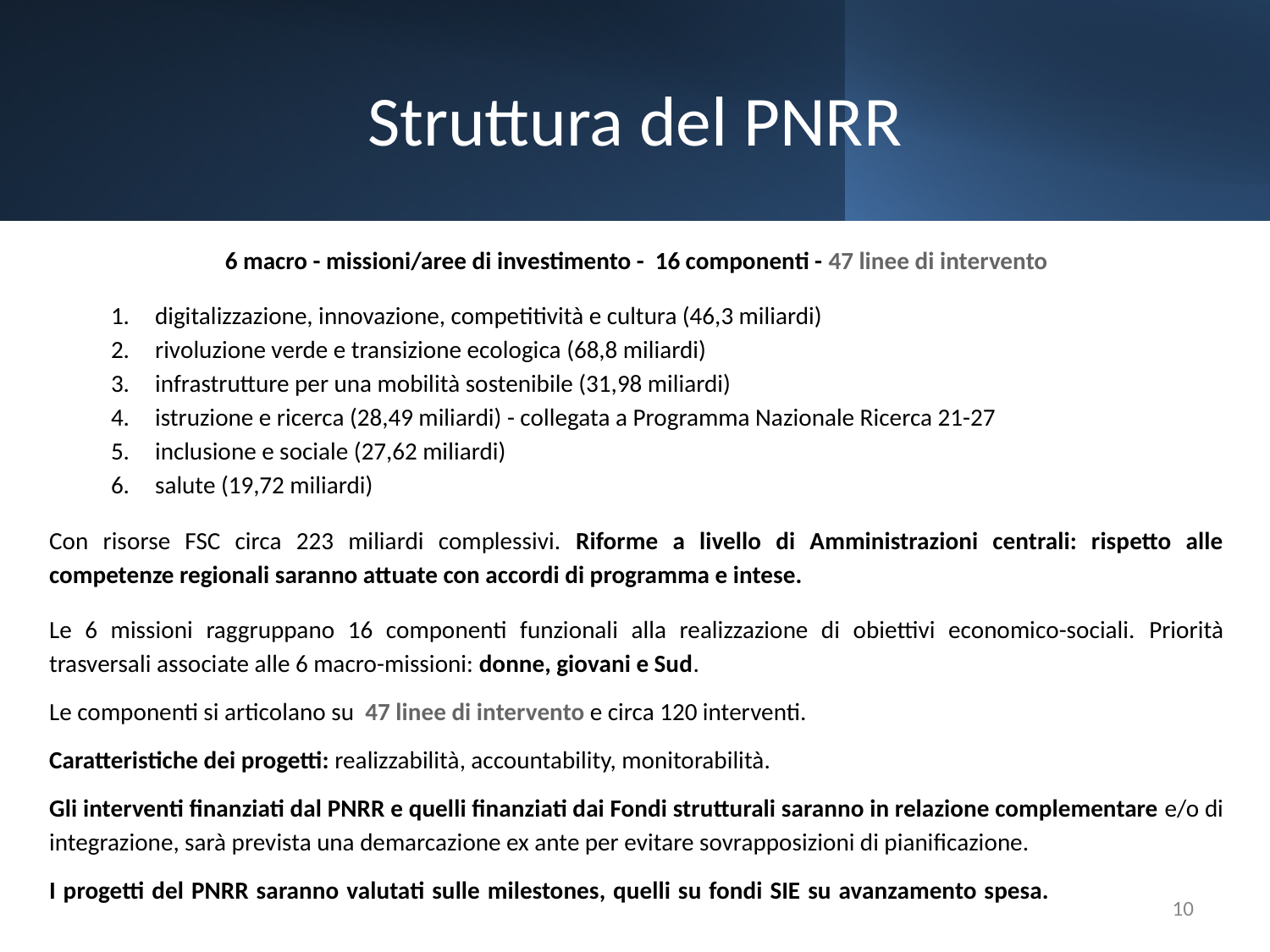

# Struttura del PNRR
6 macro - missioni/aree di investimento -  16 componenti - 47 linee di intervento
digitalizzazione, innovazione, competitività e cultura (46,3 miliardi)
rivoluzione verde e transizione ecologica (68,8 miliardi)
infrastrutture per una mobilità sostenibile (31,98 miliardi)
istruzione e ricerca (28,49 miliardi) - collegata a Programma Nazionale Ricerca 21-27
inclusione e sociale (27,62 miliardi)
salute (19,72 miliardi)
Con risorse FSC circa 223 miliardi complessivi. Riforme a livello di Amministrazioni centrali: rispetto alle competenze regionali saranno attuate con accordi di programma e intese.
Le 6 missioni raggruppano 16 componenti funzionali alla realizzazione di obiettivi economico-sociali. Priorità trasversali associate alle 6 macro-missioni: donne, giovani e Sud.
Le componenti si articolano su  47 linee di intervento e circa 120 interventi.
Caratteristiche dei progetti: realizzabilità, accountability, monitorabilità.
Gli interventi finanziati dal PNRR e quelli finanziati dai Fondi strutturali saranno in relazione complementare e/o di integrazione, sarà prevista una demarcazione ex ante per evitare sovrapposizioni di pianificazione.
I progetti del PNRR saranno valutati sulle milestones, quelli su fondi SIE su avanzamento spesa.
10